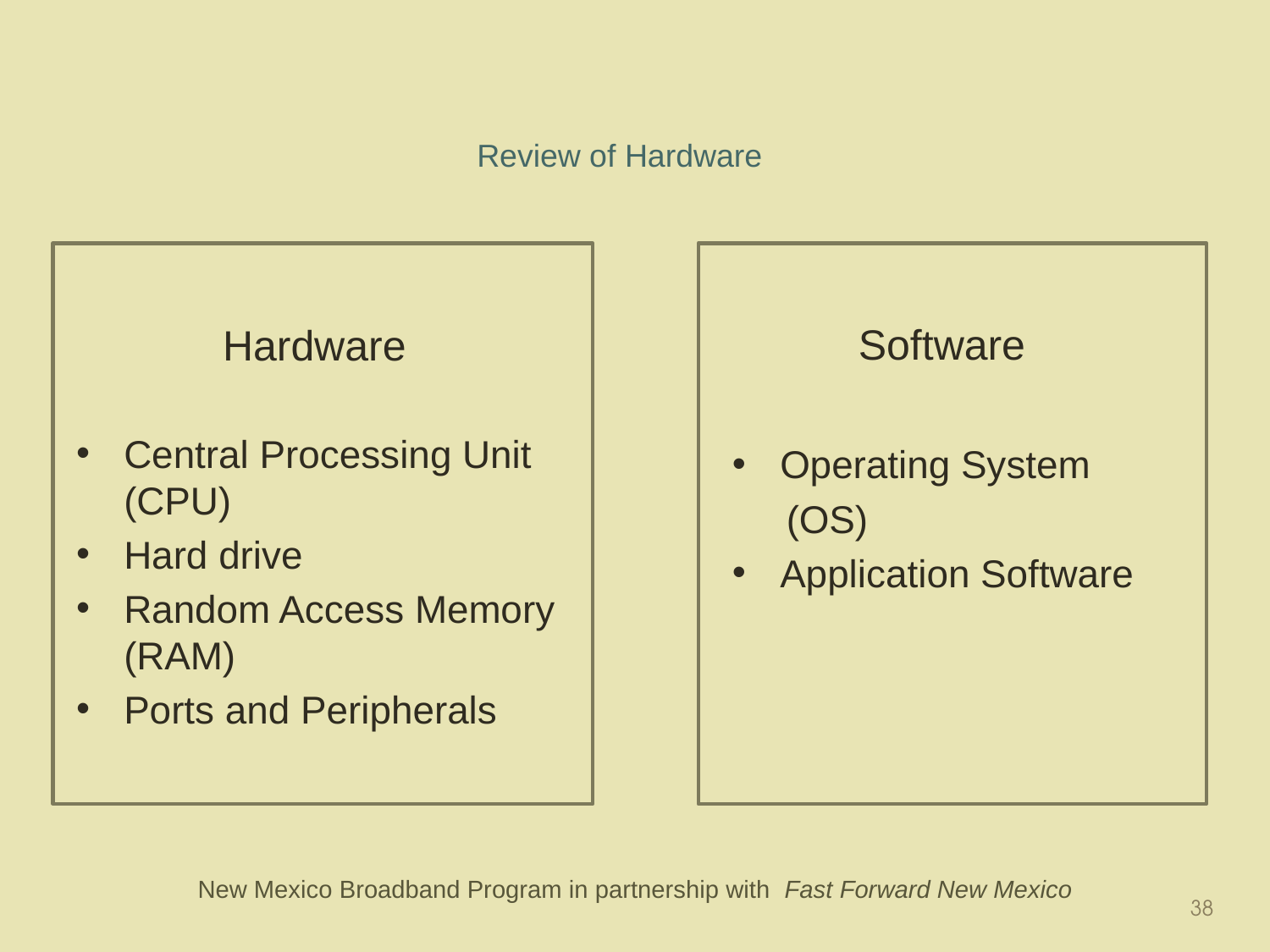

# Review of Hardware

Hardware
Software
Central Processing Unit (CPU)
Hard drive
Random Access Memory (RAM)
Ports and Peripherals
Operating System
     (OS)
Application Software

38